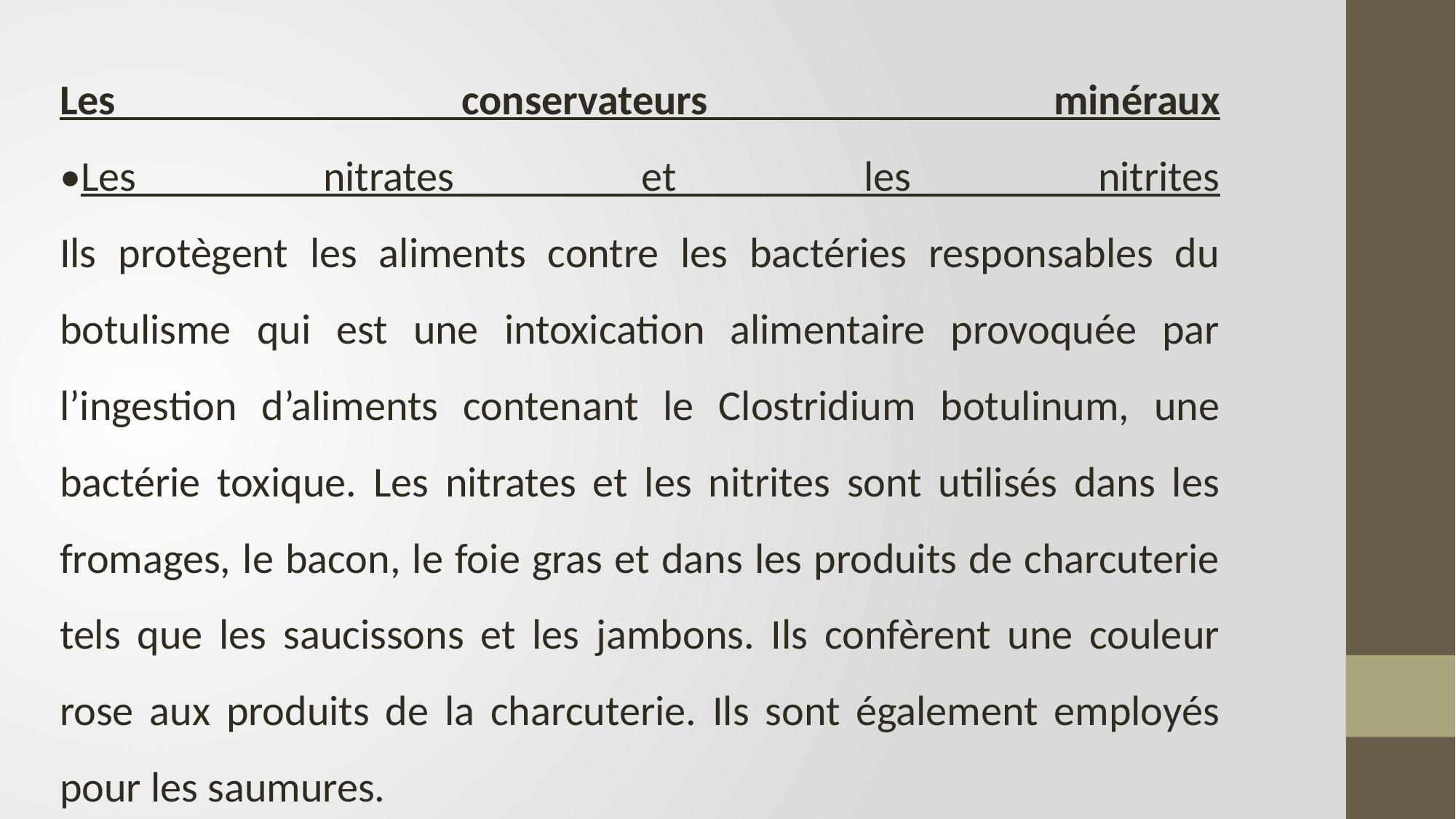

Les conservateurs minéraux
•Les nitrates et les nitrites
Ils protègent les aliments contre les bactéries responsables du botulisme qui est une intoxication alimentaire provoquée par l’ingestion d’aliments contenant le Clostridium botulinum, une bactérie toxique. Les nitrates et les nitrites sont utilisés dans les fromages, le bacon, le foie gras et dans les produits de charcuterie tels que les saucissons et les jambons. Ils confèrent une couleur rose aux produits de la charcuterie. Ils sont également employés pour les saumures.